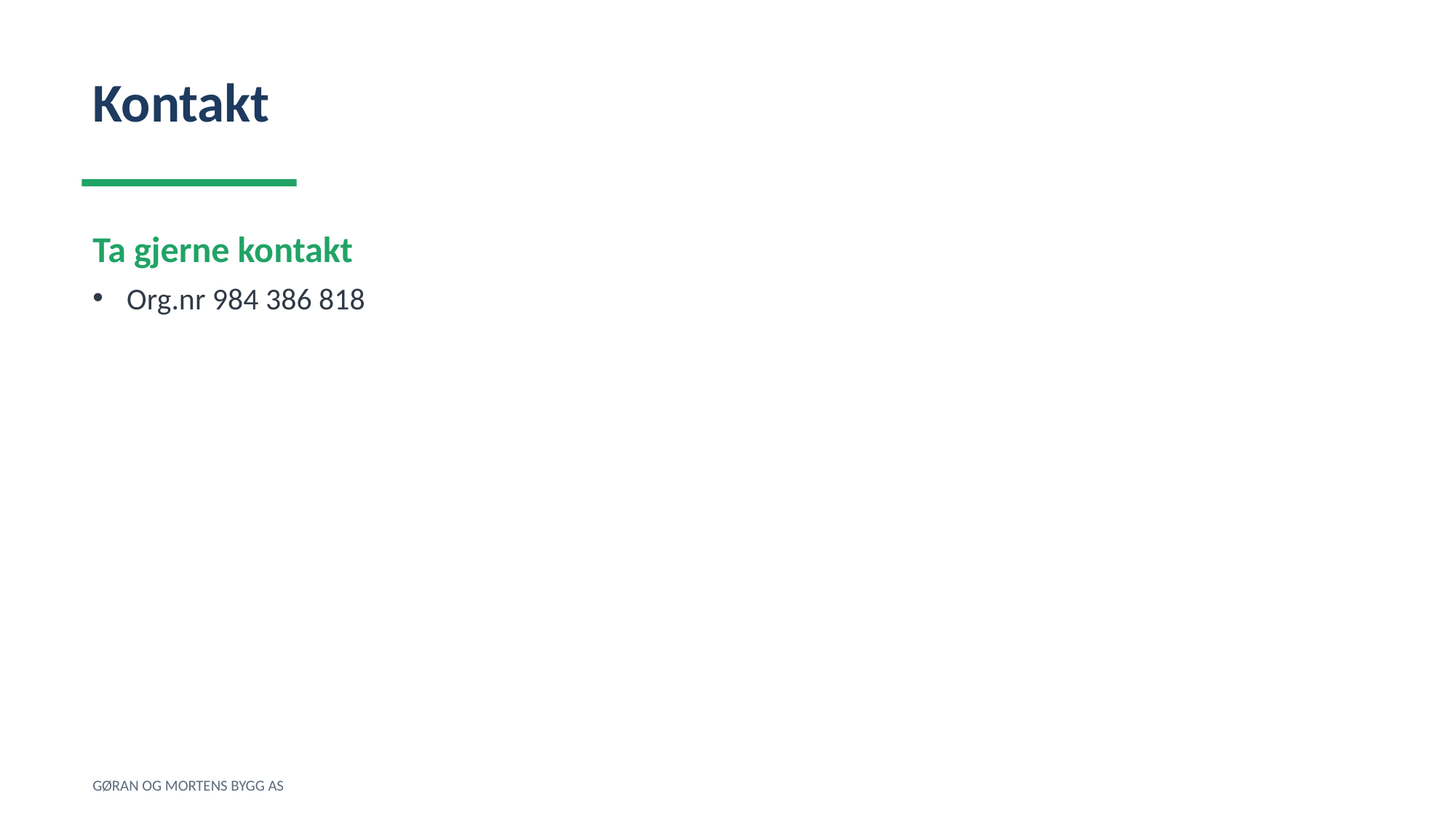

Kontakt

Ta gjerne kontakt
Org.nr 984 386 818
GØRAN OG MORTENS BYGG AS